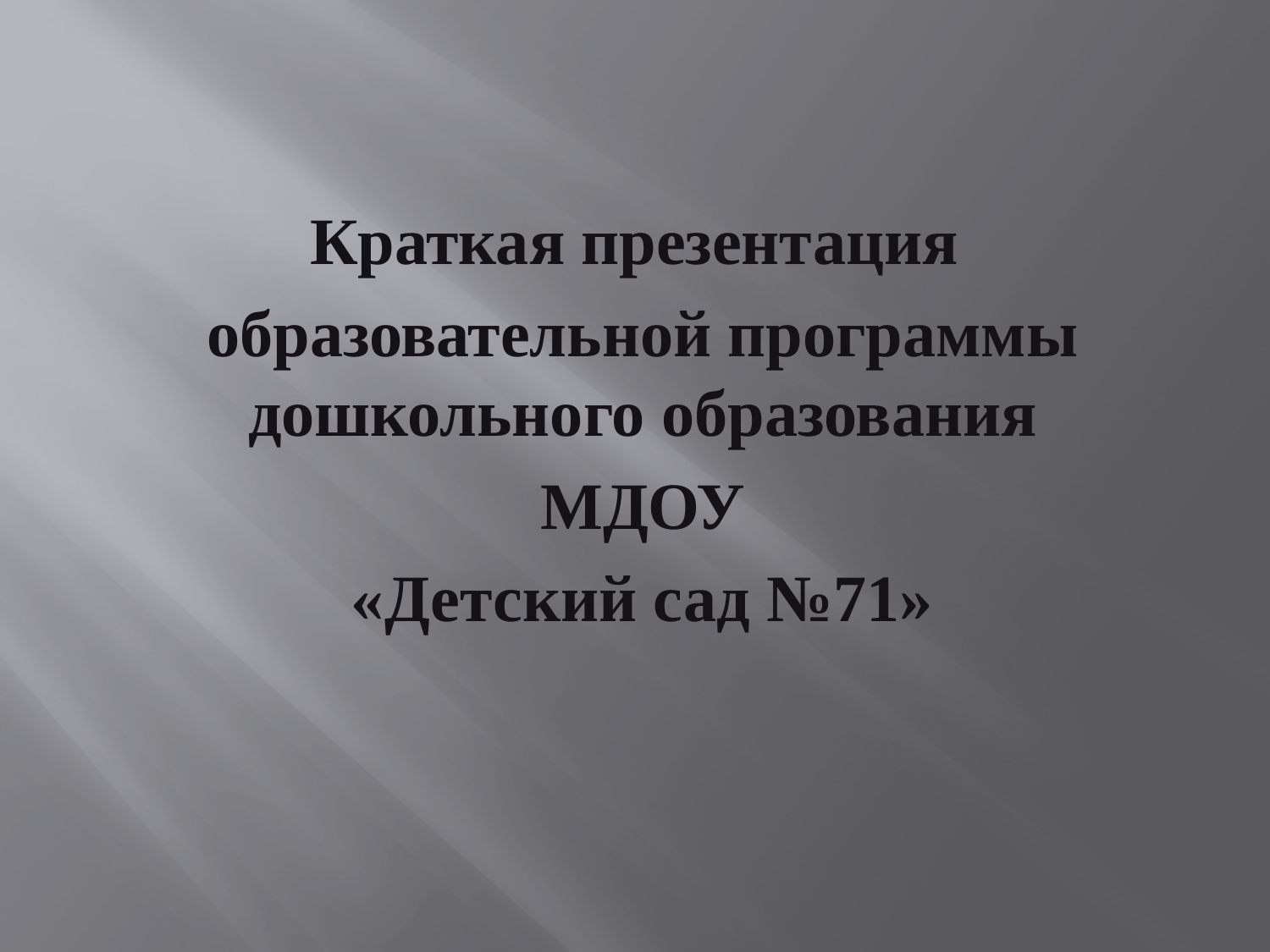

Краткая презентация
образовательной программы дошкольного образования
 МДОУ
«Детский сад №71»